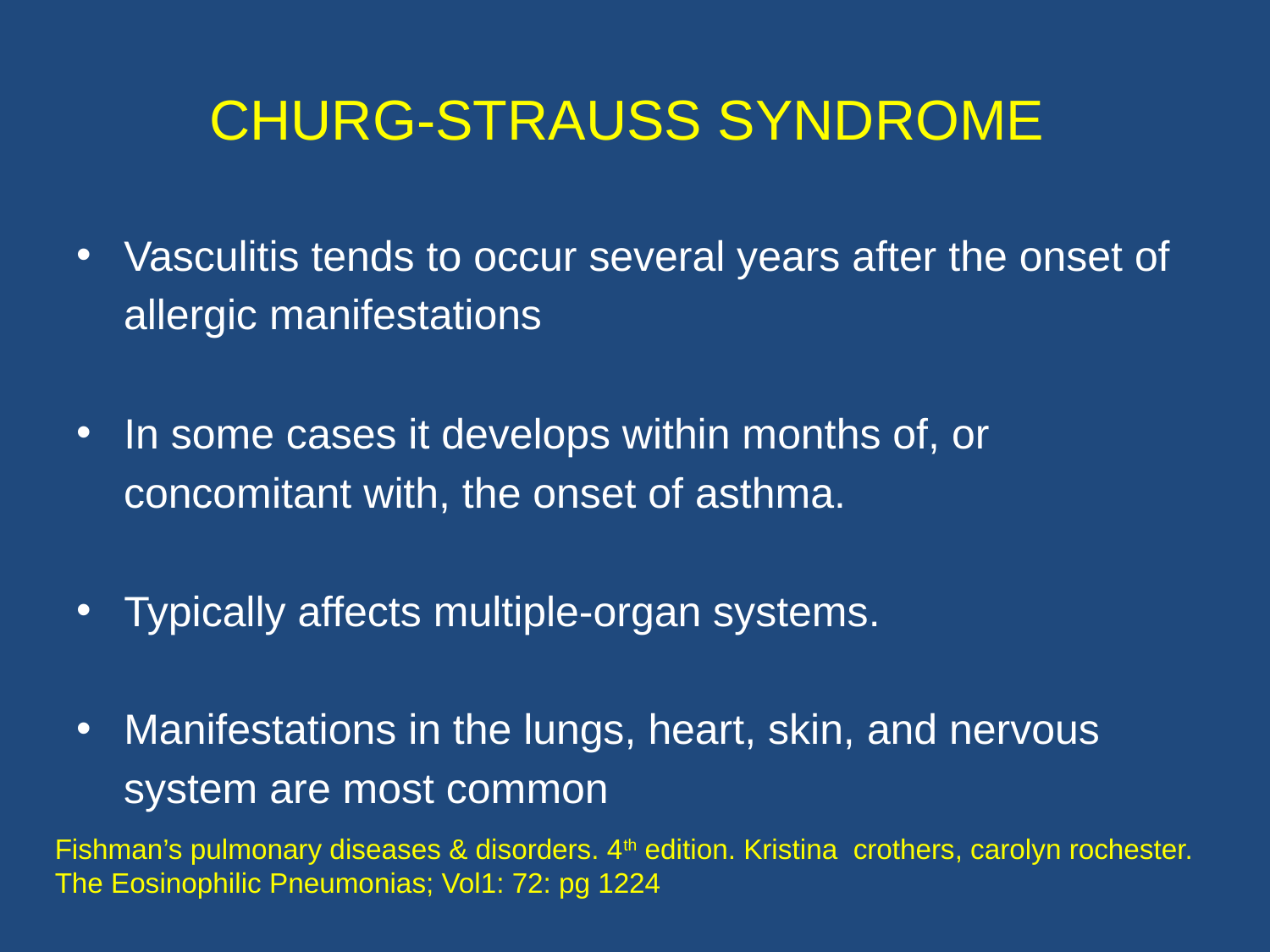

# CHURG-STRAUSS SYNDROME
Vasculitis tends to occur several years after the onset of
    allergic manifestations

In some cases it develops within months of, or
    concomitant with, the onset of asthma.

Typically affects multiple-organ systems.

Manifestations in the lungs, heart, skin, and nervous
    system are most common
Fishman’s pulmonary diseases & disorders. 4th edition. Kristina  crothers, carolyn rochester. The Eosinophilic Pneumonias; Vol1: 72: pg 1224